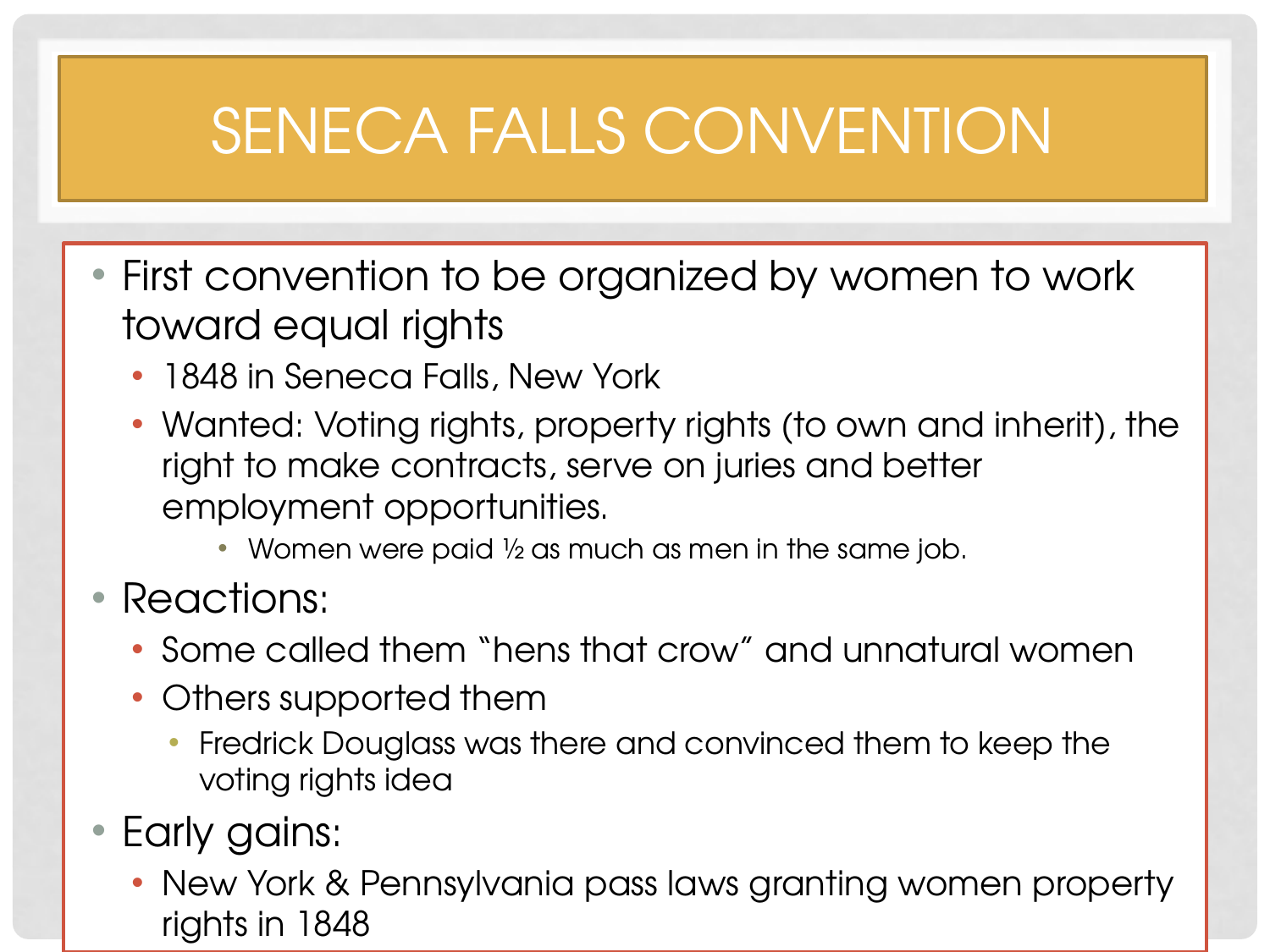

# Seneca Falls Convention
First convention to be organized by women to work toward equal rights
1848 in Seneca Falls, New York
Wanted: Voting rights, property rights (to own and inherit), the right to make contracts, serve on juries and better employment opportunities.
Women were paid ½ as much as men in the same job.
Reactions:
Some called them “hens that crow” and unnatural women
Others supported them
Fredrick Douglass was there and convinced them to keep the voting rights idea
Early gains:
New York & Pennsylvania pass laws granting women property rights in 1848